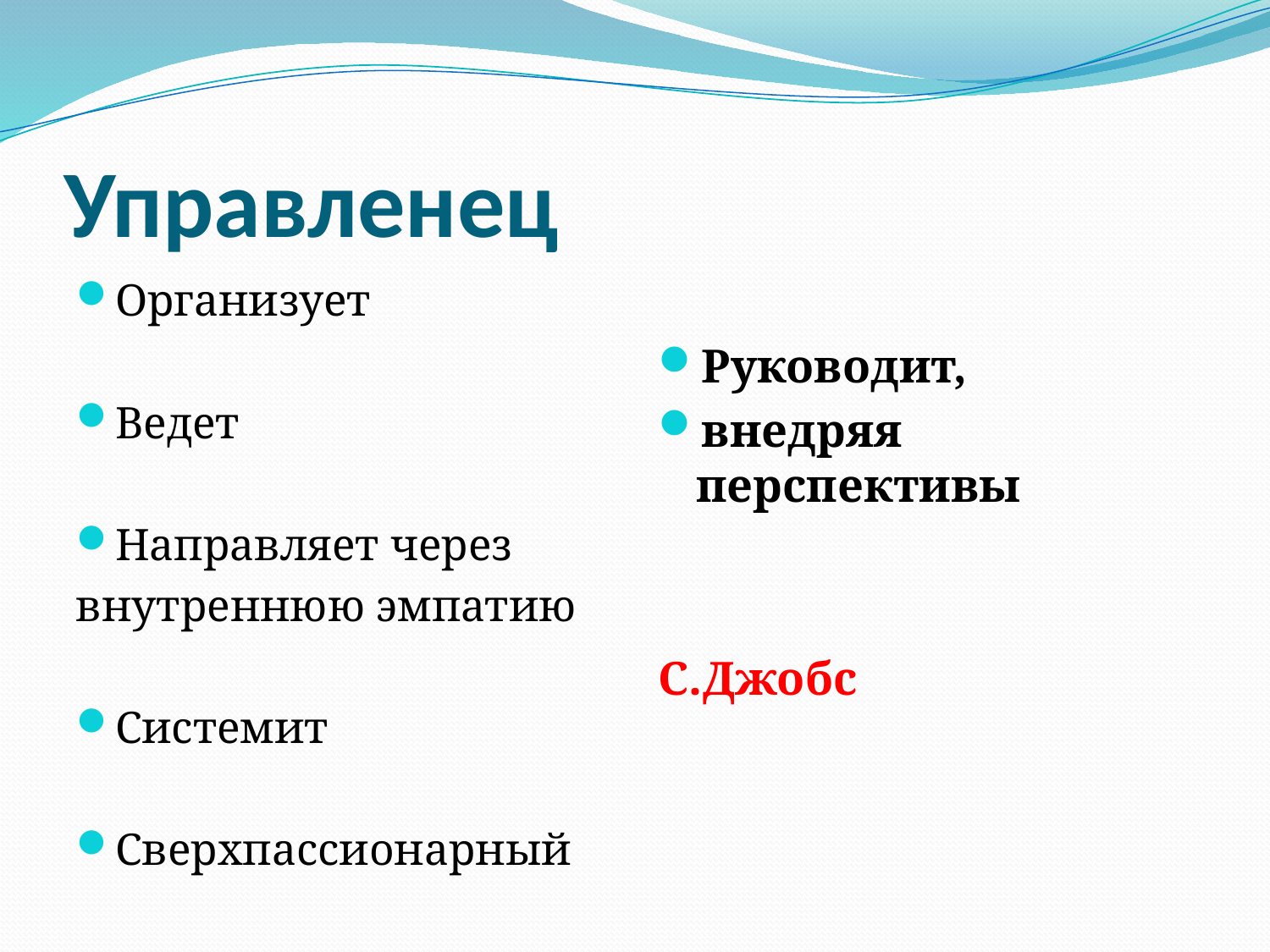

# Управленец
Организует

Ведет

Направляет через
внутреннюю эмпатию

Системит

Сверхпассионарный

Руководит,
внедряя перспективы

С.Джобс